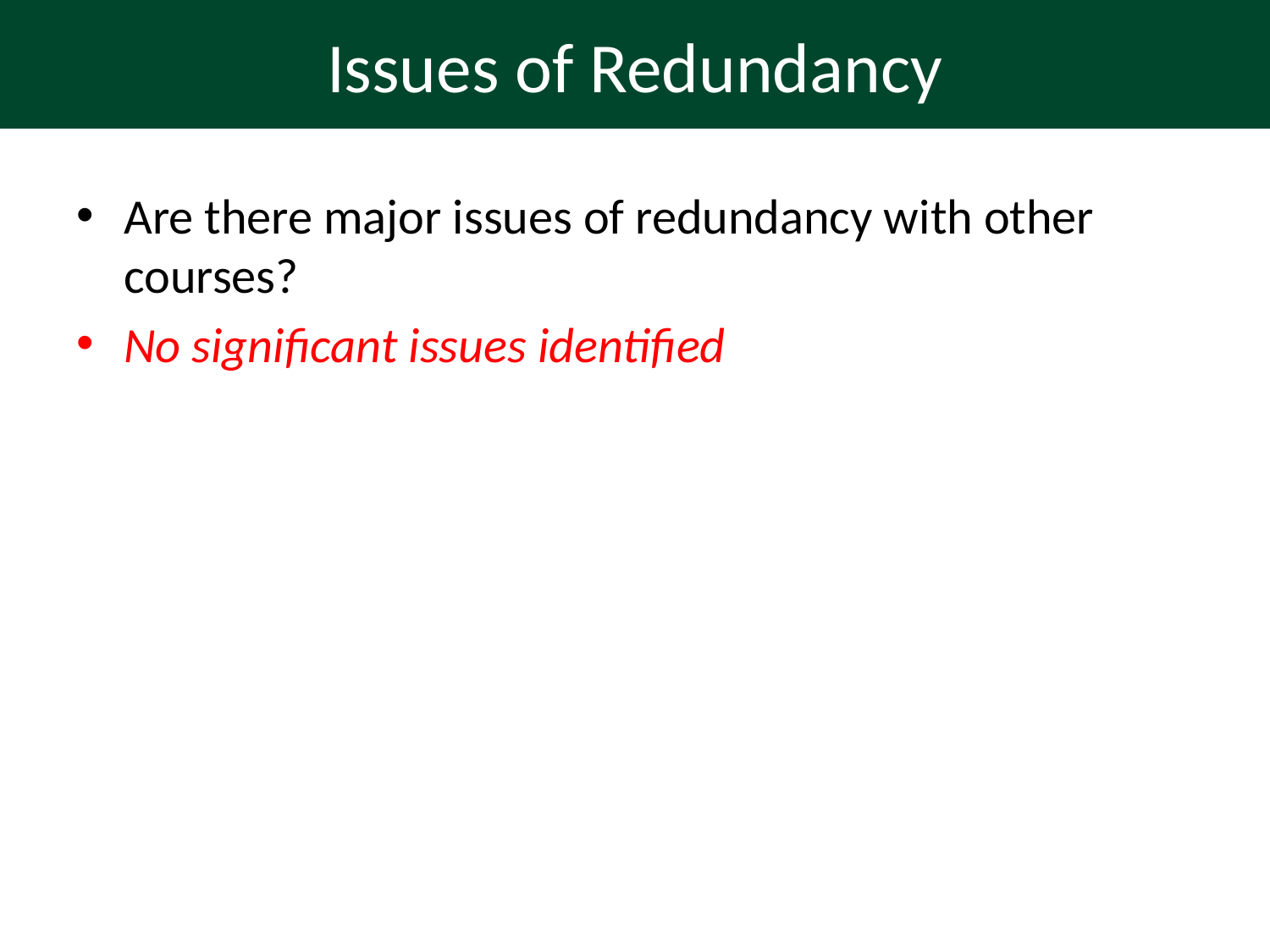

# Issues of Redundancy
Are there major issues of redundancy with other courses?
No significant issues identified